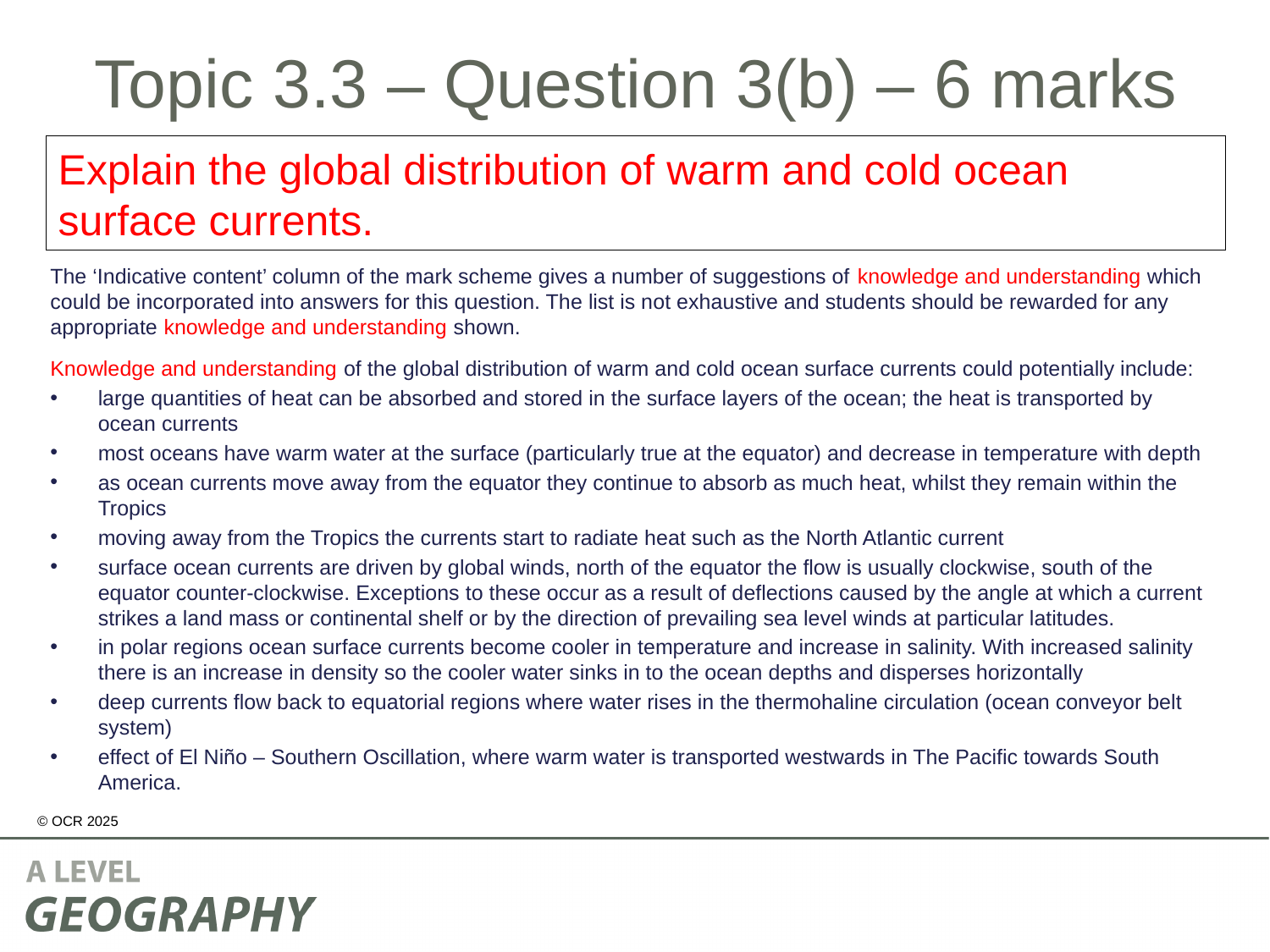

# Topic 3.3 – Question 3(b) – 6 marks
Explain the global distribution of warm and cold ocean surface currents.
The ‘Indicative content’ column of the mark scheme gives a number of suggestions of knowledge and understanding which could be incorporated into answers for this question. The list is not exhaustive and students should be rewarded for any appropriate knowledge and understanding shown.

Knowledge and understanding of the global distribution of warm and cold ocean surface currents could potentially include:
large quantities of heat can be absorbed and stored in the surface layers of the ocean; the heat is transported by ocean currents
most oceans have warm water at the surface (particularly true at the equator) and decrease in temperature with depth
as ocean currents move away from the equator they continue to absorb as much heat, whilst they remain within the Tropics
moving away from the Tropics the currents start to radiate heat such as the North Atlantic current
surface ocean currents are driven by global winds, north of the equator the flow is usually clockwise, south of the equator counter-clockwise. Exceptions to these occur as a result of deflections caused by the angle at which a current strikes a land mass or continental shelf or by the direction of prevailing sea level winds at particular latitudes.
in polar regions ocean surface currents become cooler in temperature and increase in salinity. With increased salinity there is an increase in density so the cooler water sinks in to the ocean depths and disperses horizontally
deep currents flow back to equatorial regions where water rises in the thermohaline circulation (ocean conveyor belt system)
effect of El Niño – Southern Oscillation, where warm water is transported westwards in The Pacific towards South America.